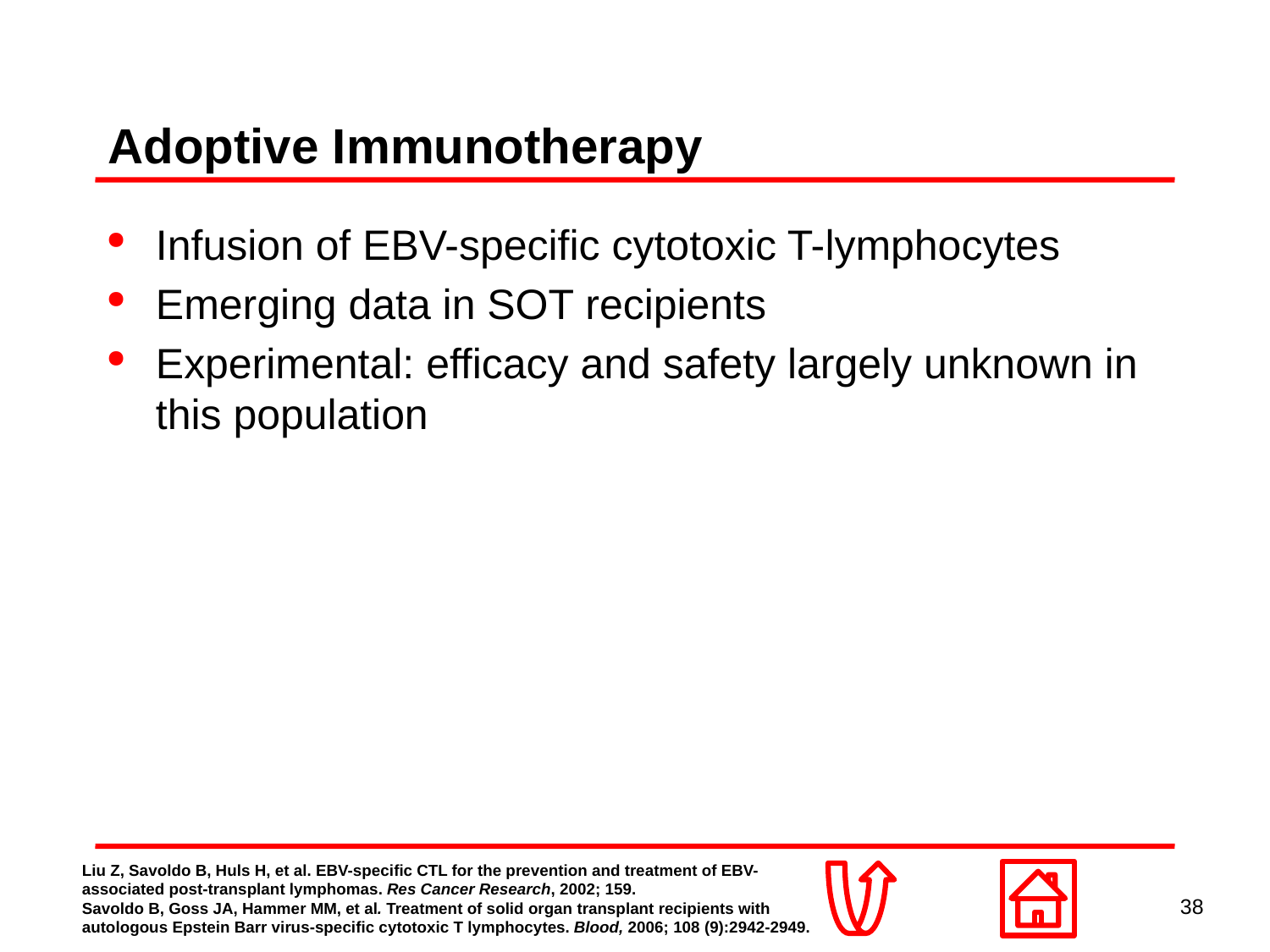

# Adoptive Immunotherapy
Infusion of EBV-specific cytotoxic T-lymphocytes
Emerging data in SOT recipients
Experimental: efficacy and safety largely unknown in this population
Liu Z, Savoldo B, Huls H, et al. EBV-specific CTL for the prevention and treatment of EBV-associated post-transplant lymphomas. Res Cancer Research, 2002; 159.
Savoldo B, Goss JA, Hammer MM, et al. Treatment of solid organ transplant recipients with autologous Epstein Barr virus-specific cytotoxic T lymphocytes. Blood, 2006; 108 (9):2942-2949.

38